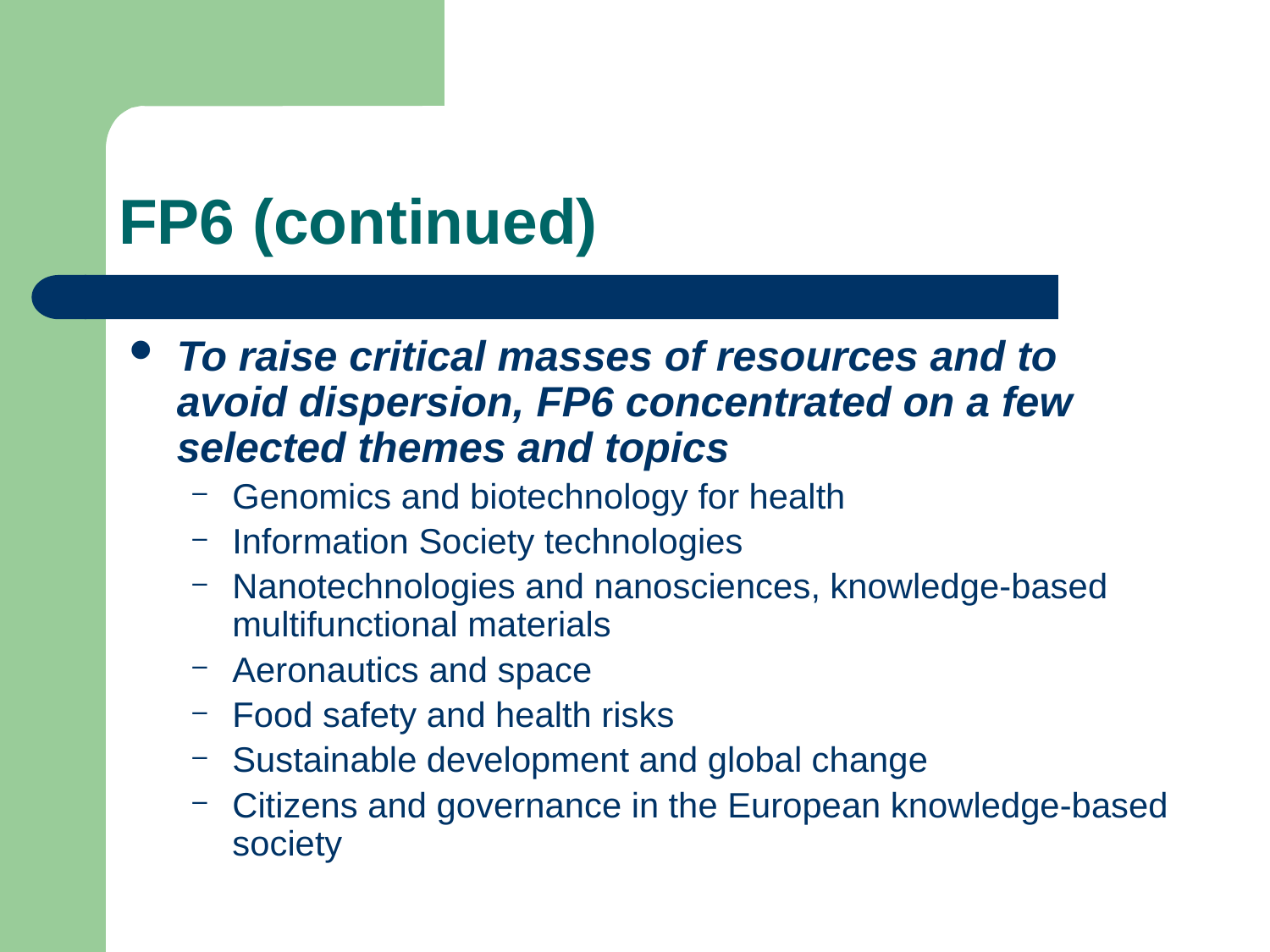

# FP6 (continued)
To raise critical masses of resources and to avoid dispersion, FP6 concentrated on a few selected themes and topics
Genomics and biotechnology for health
Information Society technologies
Nanotechnologies and nanosciences, knowledge-based multifunctional materials
Aeronautics and space
Food safety and health risks
Sustainable development and global change
Citizens and governance in the European knowledge-based society